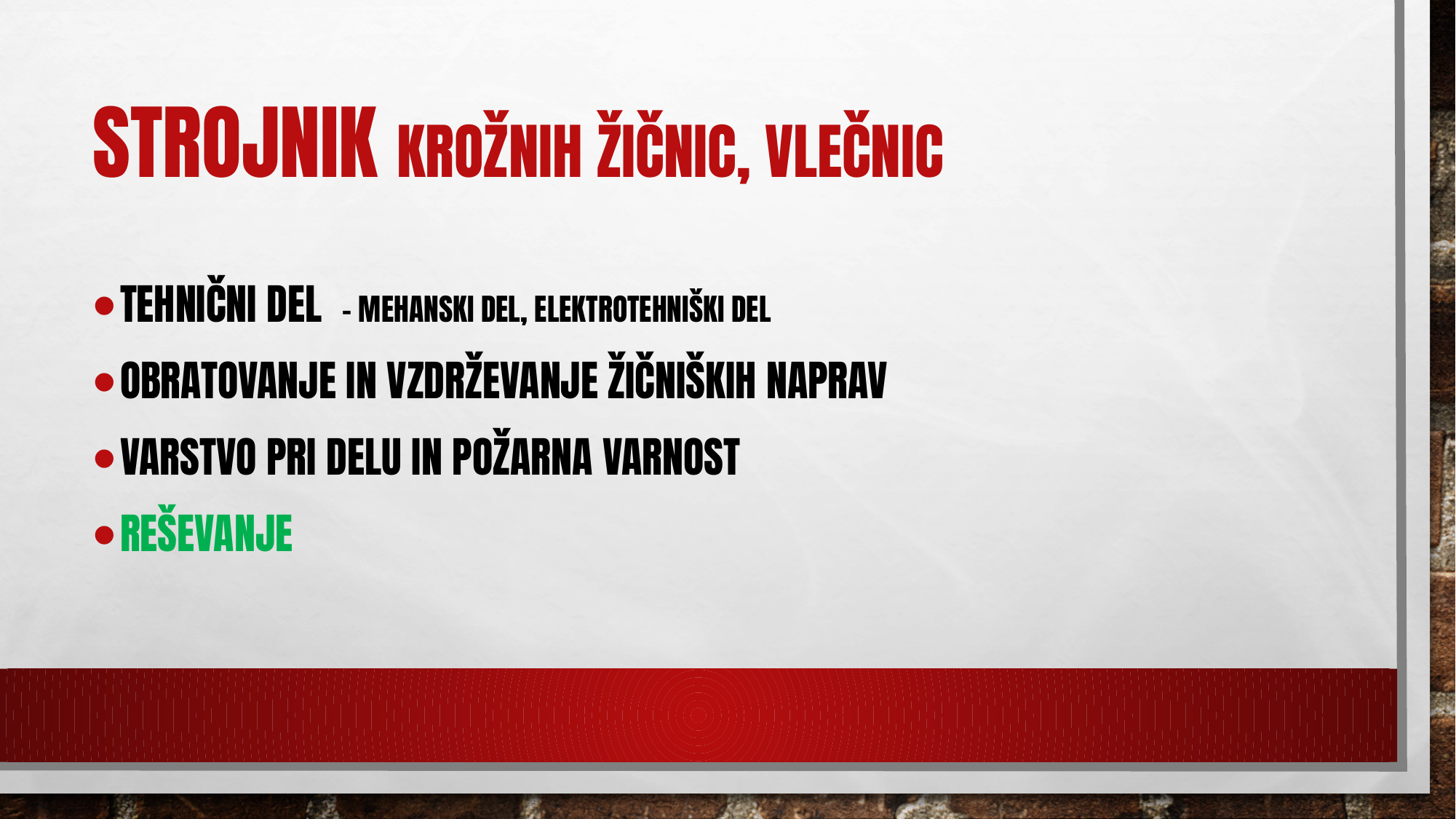

# Strojnik krožnih žičnic, vlečnic
Tehnični del  - mehanski del, elektrotehniški del
Obratovanje in vzdrževanje žičniških naprav
Varstvo pri delu in požarna varnost
reševanje